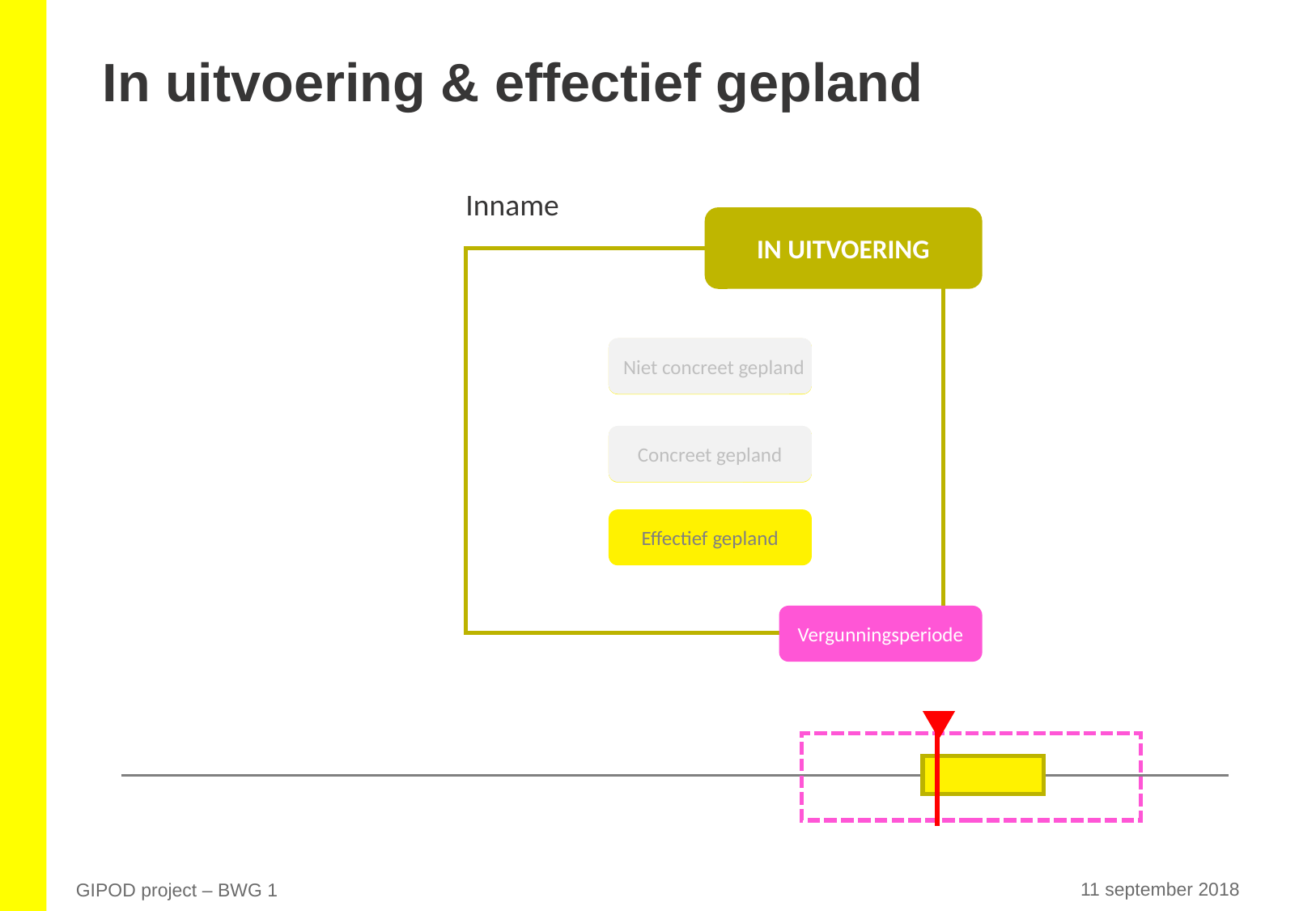

# In uitvoering & effectief gepland
Inname
IN UITVOERING

Niet concreet gepland
Niet concreet gepland
Concreet gepland
Concreet gepland
Effectief gepland
Vergunningsperiode

11 september 2018
GIPOD project – BWG 1